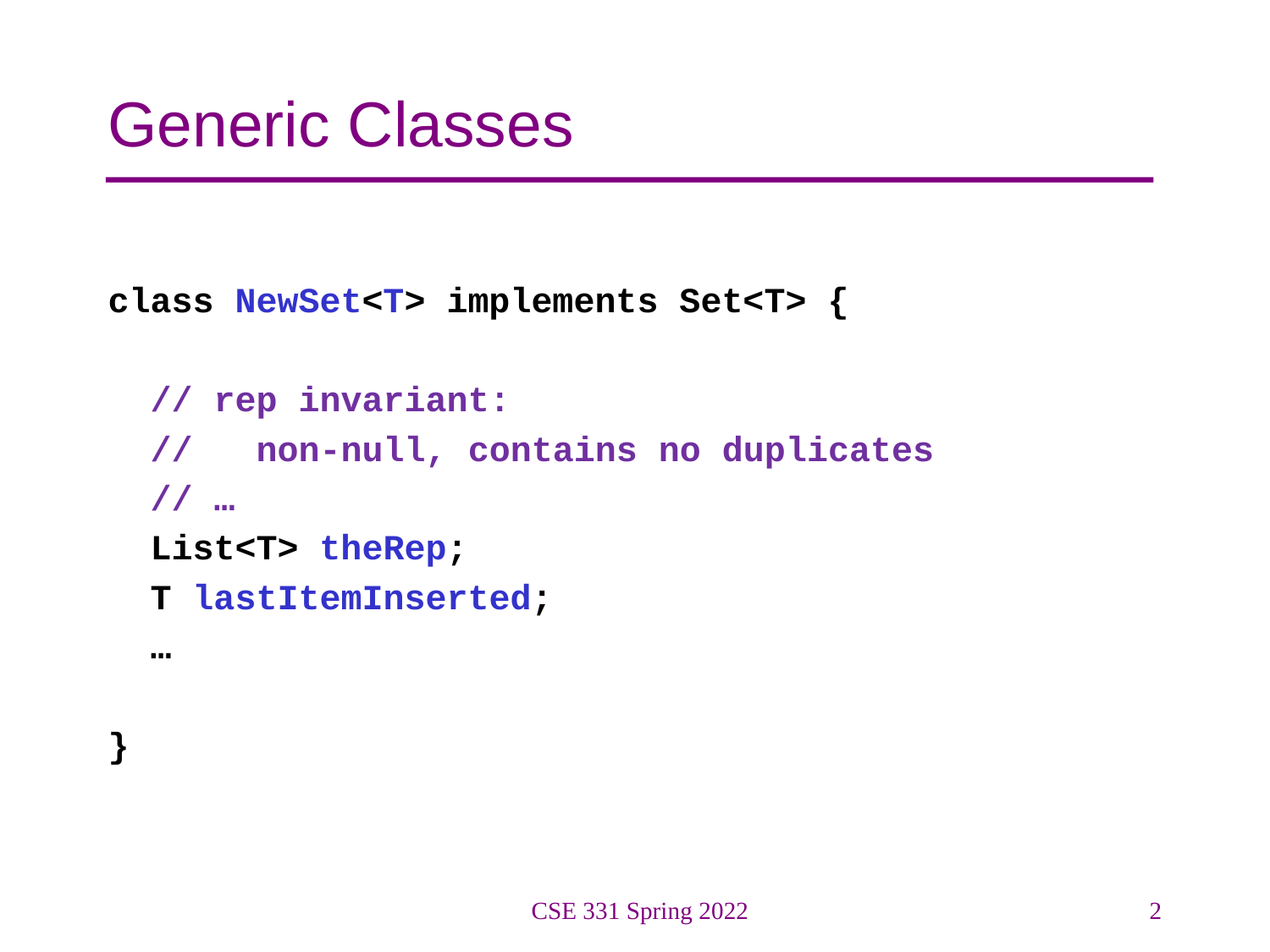

# Generic Classes

class NewSet<T> implements Set<T> {

  // rep invariant:
  //   non-null, contains no duplicates
  // …
  List<T> theRep;
  T lastItemInserted;
  …

}

CSE 331 Spring 2022

2